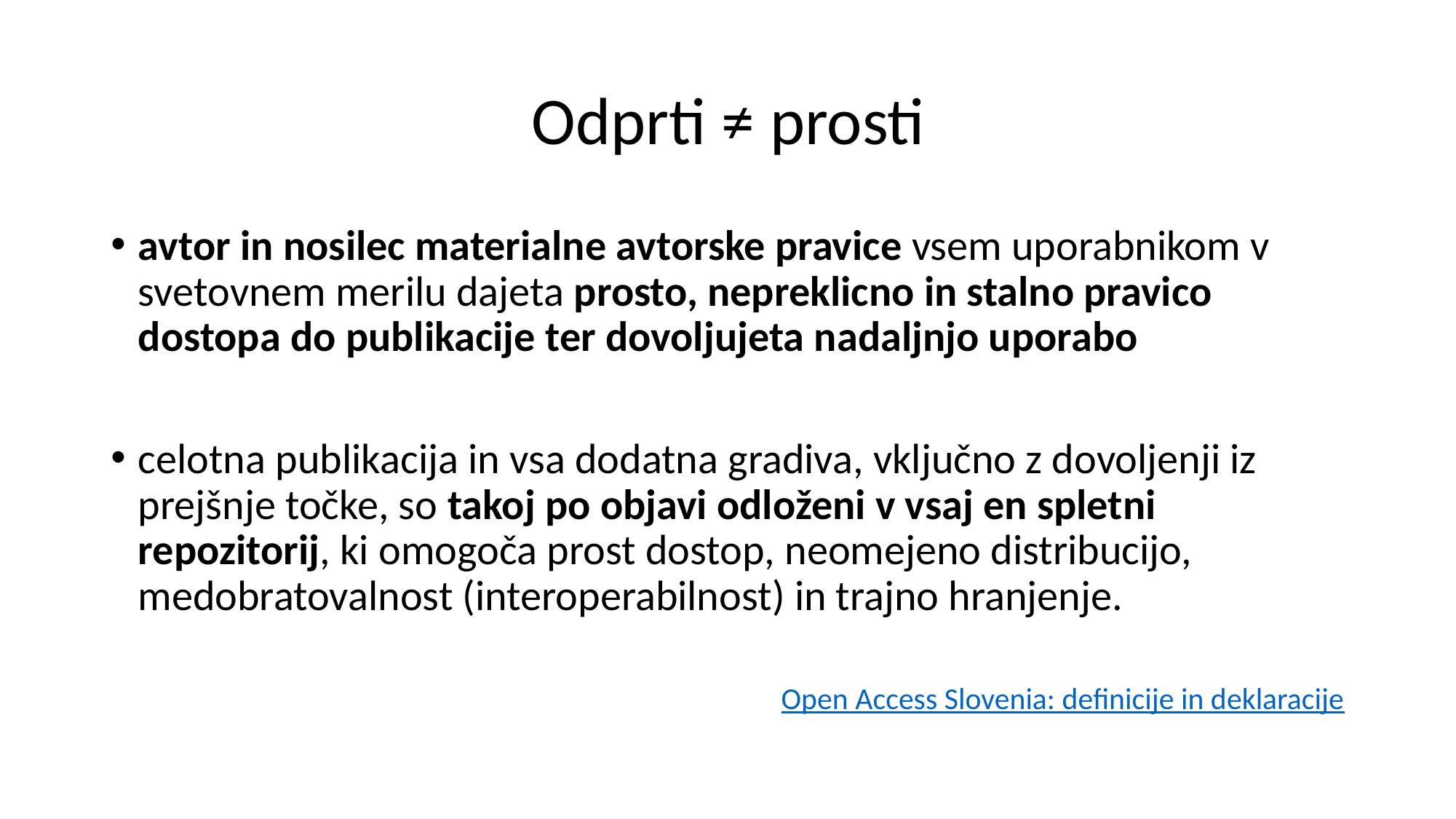

# Odprti ≠ prosti
avtor in nosilec materialne avtorske pravice vsem uporabnikom v svetovnem merilu dajeta prosto, nepreklicno in stalno pravico dostopa do publikacije ter dovoljujeta nadaljnjo uporabo

celotna publikacija in vsa dodatna gradiva, vključno z dovoljenji iz prejšnje točke, so takoj po objavi odloženi v vsaj en spletni repozitorij, ki omogoča prost dostop, neomejeno distribucijo, medobratovalnost (interoperabilnost) in trajno hranjenje.

Open Access Slovenia: definicije in deklaracije